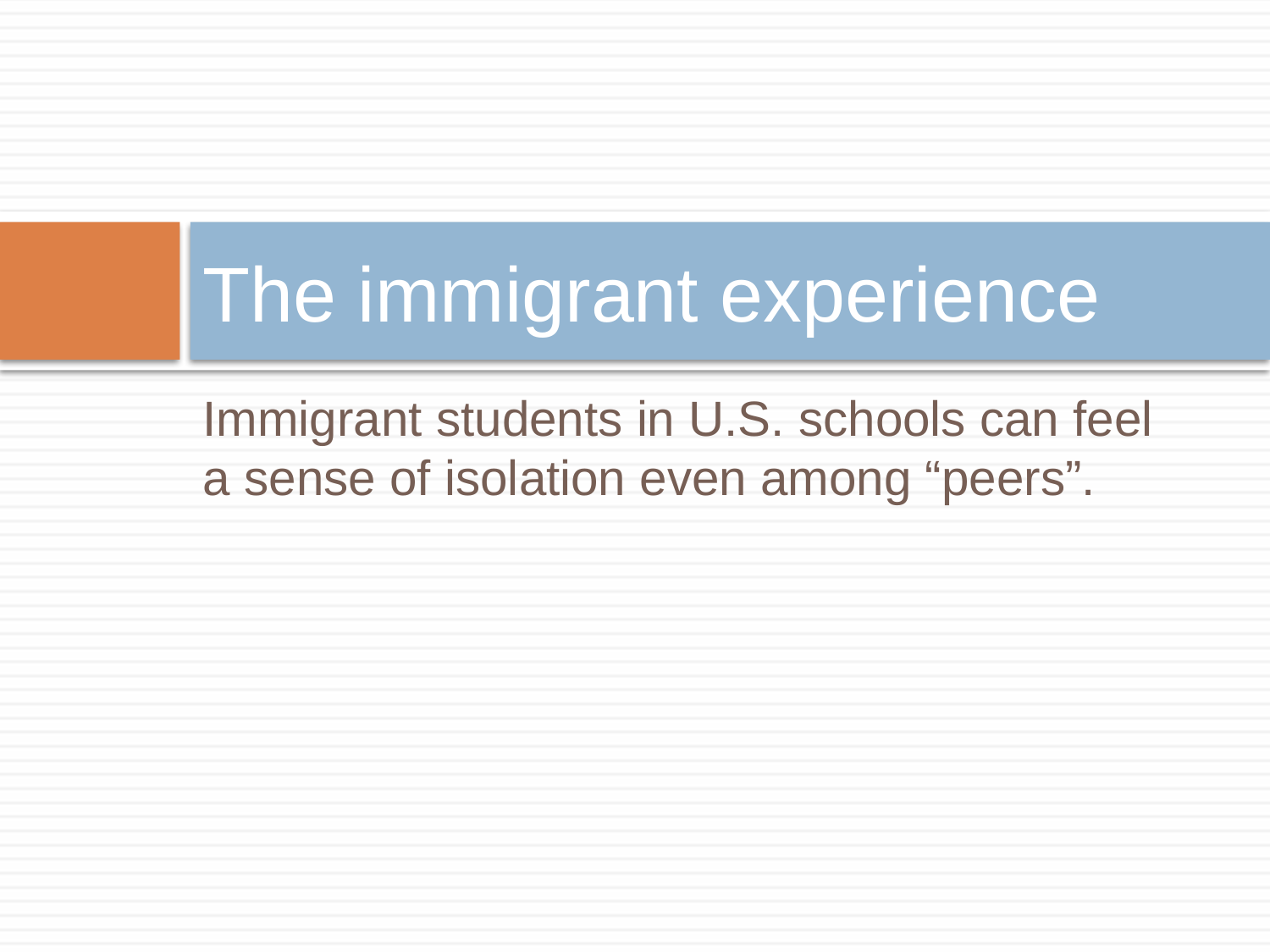

# The immigrant experience
Immigrant students in U.S. schools can feel a sense of isolation even among “peers”.